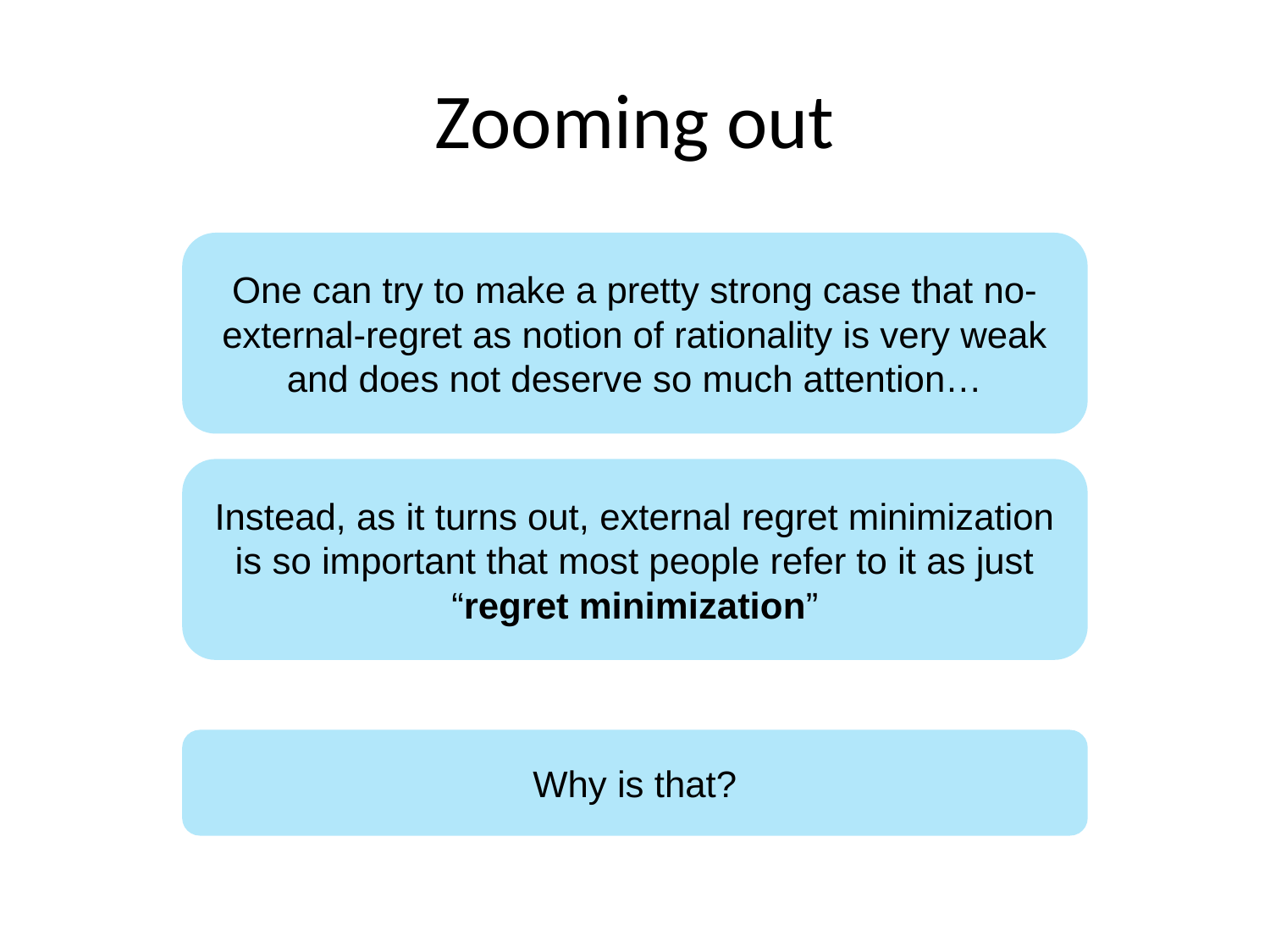

# Zooming out
One can try to make a pretty strong case that no-external-regret as notion of rationality is very weak and does not deserve so much attention…
Instead, as it turns out, external regret minimization is so important that most people refer to it as just “regret minimization”
Why is that?